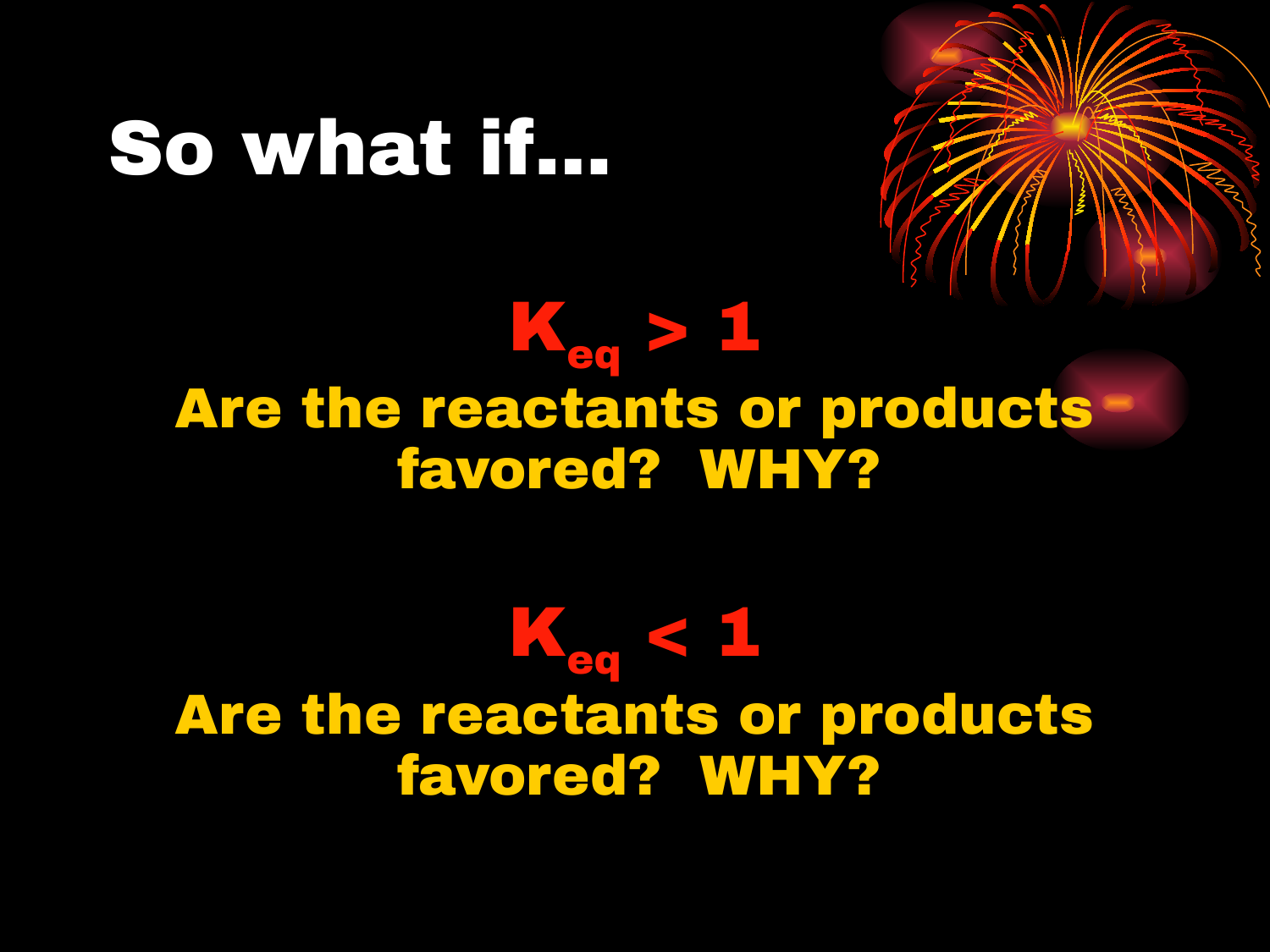

# So what if…
Keq > 1
Are the reactants or products favored?  WHY?

Keq < 1
Are the reactants or products favored?  WHY?